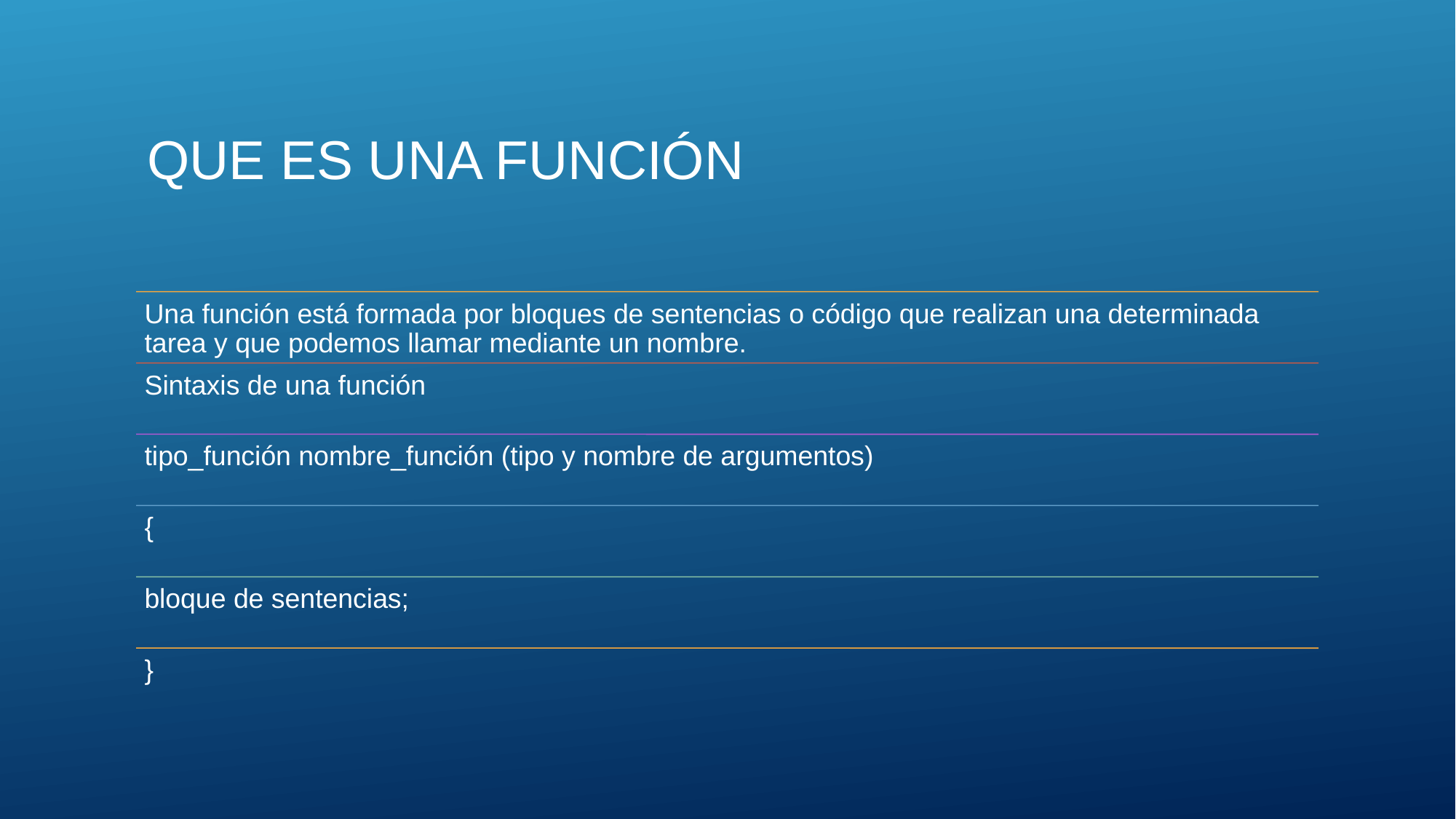

# Que es una función
Una función está formada por bloques de sentencias o código que realizan una determinada tarea y que podemos llamar mediante un nombre.
Sintaxis de una función
tipo_función nombre_función (tipo y nombre de argumentos)
{
bloque de sentencias;
}